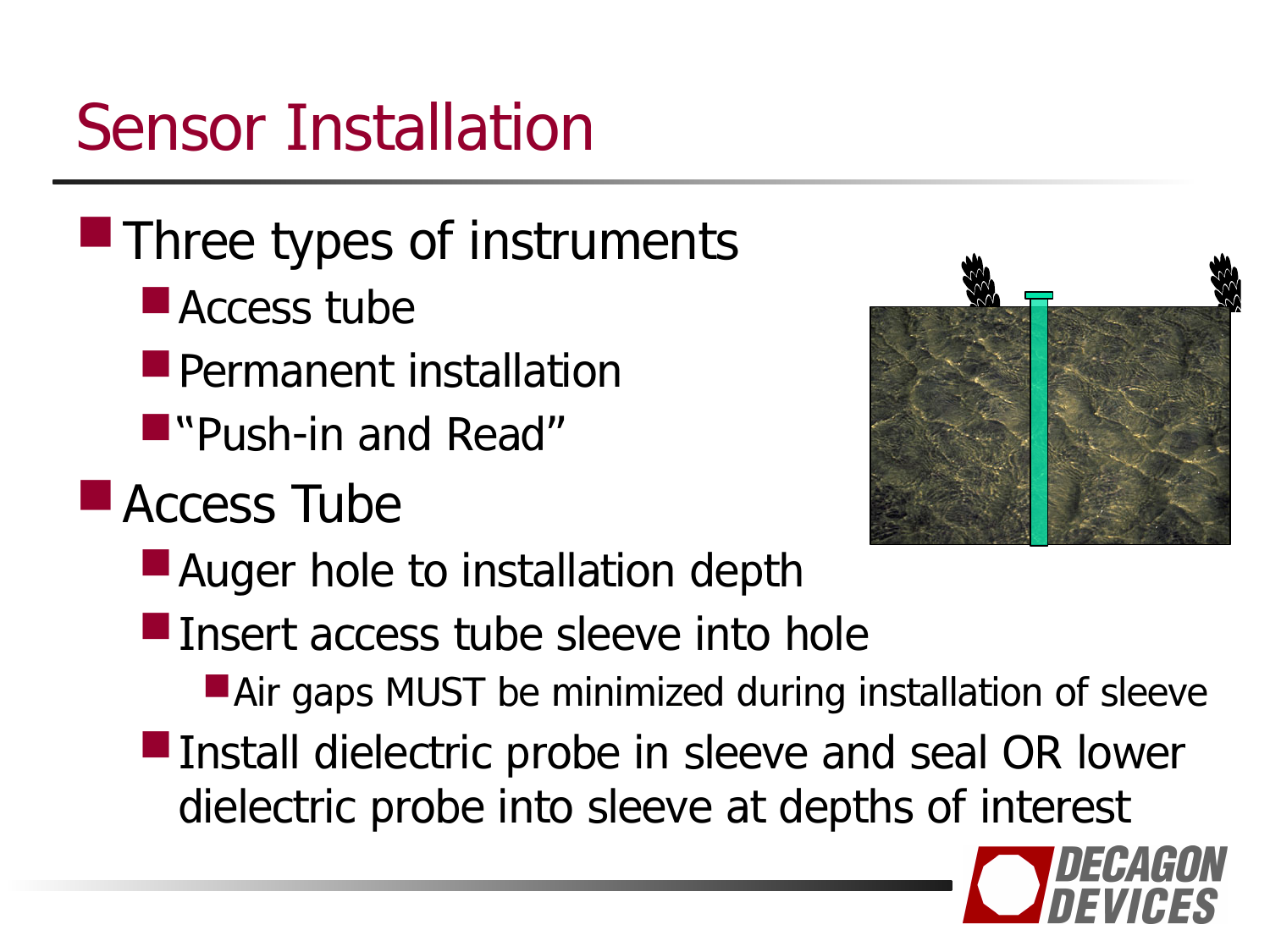

# Sensor Installation
Three types of instruments
Access tube
Permanent installation
“Push-in and Read”
Access Tube
Auger hole to installation depth
Insert access tube sleeve into hole
Air gaps MUST be minimized during installation of sleeve
Install dielectric probe in sleeve and seal OR lower dielectric probe into sleeve at depths of interest